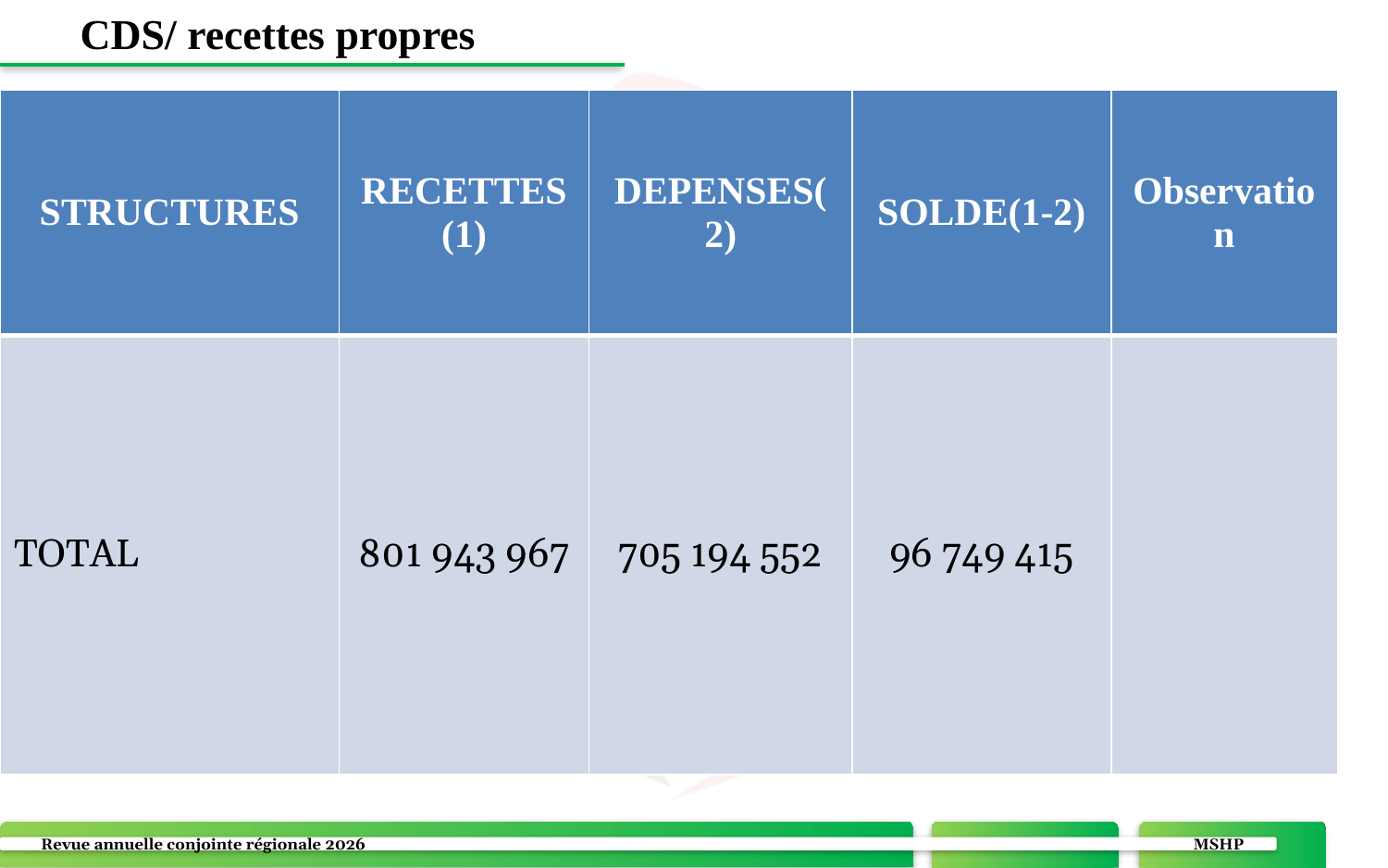

# CDS/ recettes propres
| STRUCTURES | RECETTES(1) | DEPENSES(2) | SOLDE(1-2) | Observation |
| --- | --- | --- | --- | --- |
| TOTAL | 801 943 967 | 705 194 552 | 96 749 415 |  |